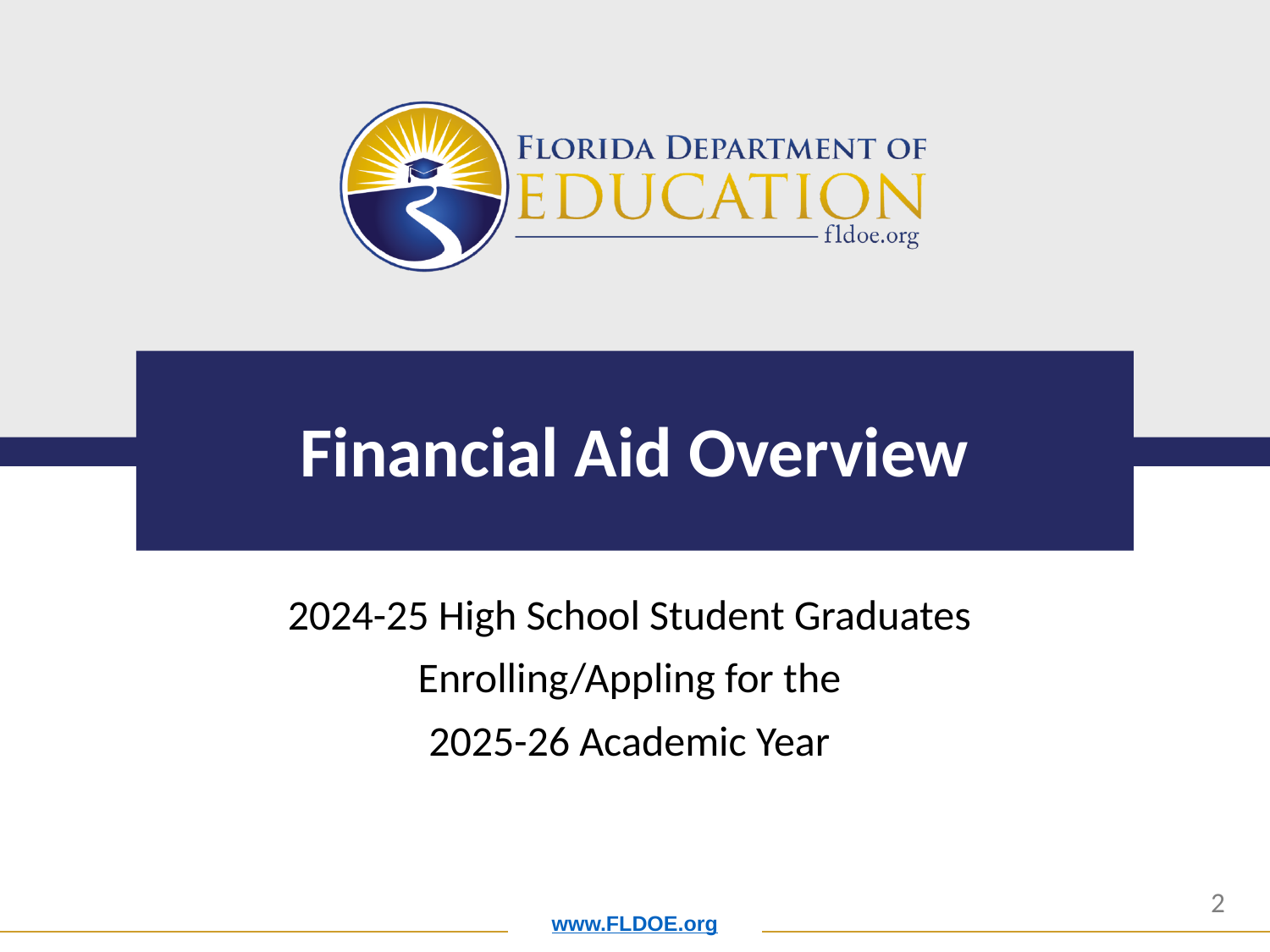

# Financial Aid Overview
2024-25 High School Student Graduates
Enrolling/Appling for the
2025-26 Academic Year